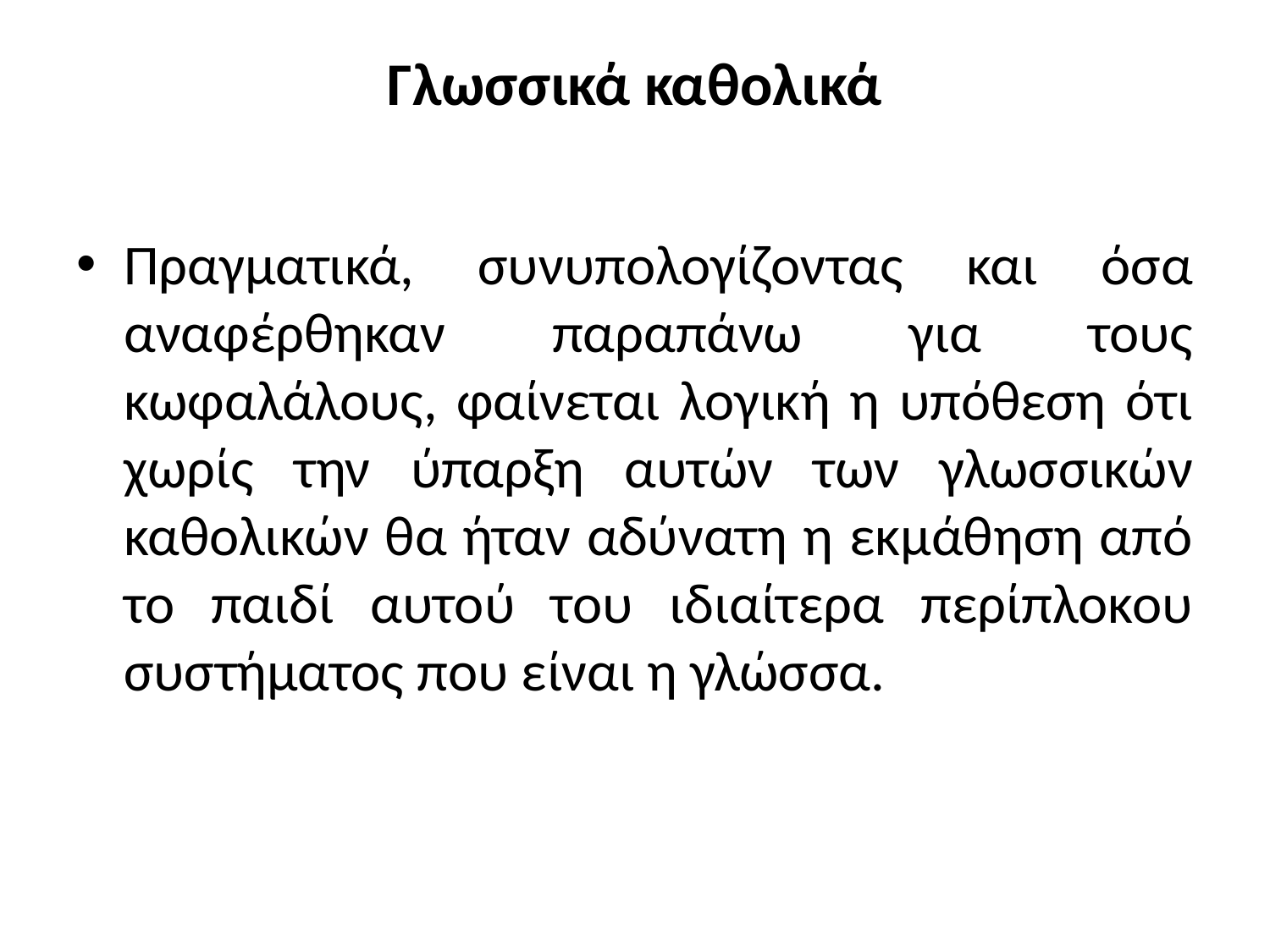

# Γλωσσικά καθολικά
Πραγματικά, συνυπολογίζοντας και όσα αναφέρθηκαν παραπάνω για τους κωφαλάλους, φαίνεται λογική η υπόθεση ότι χωρίς την ύπαρξη αυτών των γλωσσικών καθολικών θα ήταν αδύνατη η εκμάθηση από το παιδί αυτού του ιδιαίτερα περίπλοκου συστήματος που είναι η γλώσσα.